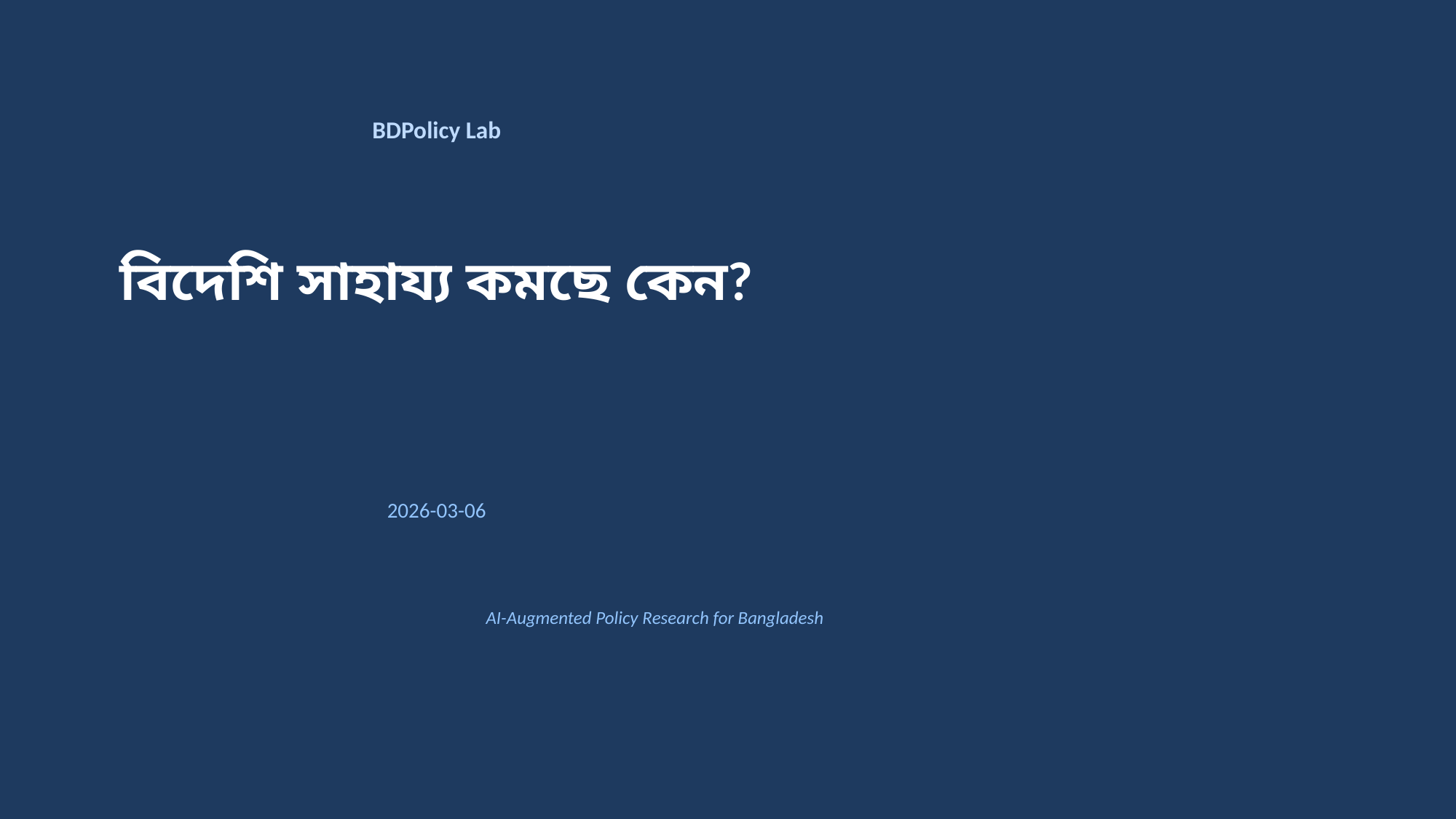

BDPolicy Lab
বিদেশি সাহায্য কমছে কেন?
2026-03-06
AI-Augmented Policy Research for Bangladesh